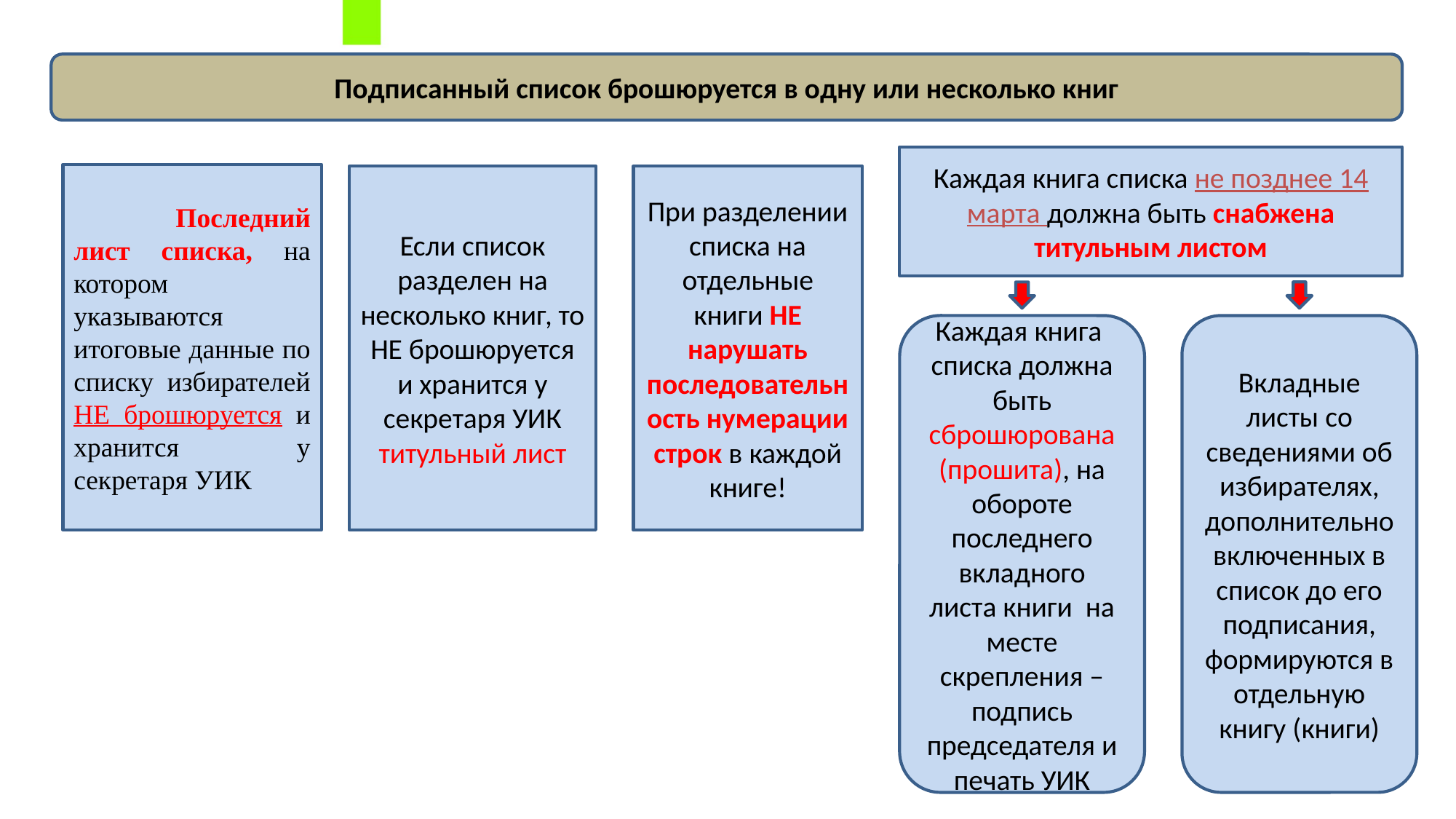

Подписанный список брошюруется в одну или несколько книг
Каждая книга списка не позднее 14 марта должна быть снабжена титульным листом
              Последний лист списка, на котором указываются итоговые данные по списку избирателей НЕ брошюруется и хранится у секретаря УИК
Если список разделен на несколько книг, то НЕ брошюруется и хранится у секретаря УИК титульный лист
При разделении списка на отдельные книги НЕ нарушать последовательность нумерации строк в каждой книге!

Каждая книга  списка должна быть сброшюрована (прошита), на обороте последнего вкладного листа книги  на месте скрепления – подпись председателя и печать УИК
Вкладные листы со сведениями об избирателях, дополнительно включенных в список до его подписания, формируются в отдельную книгу (книги)